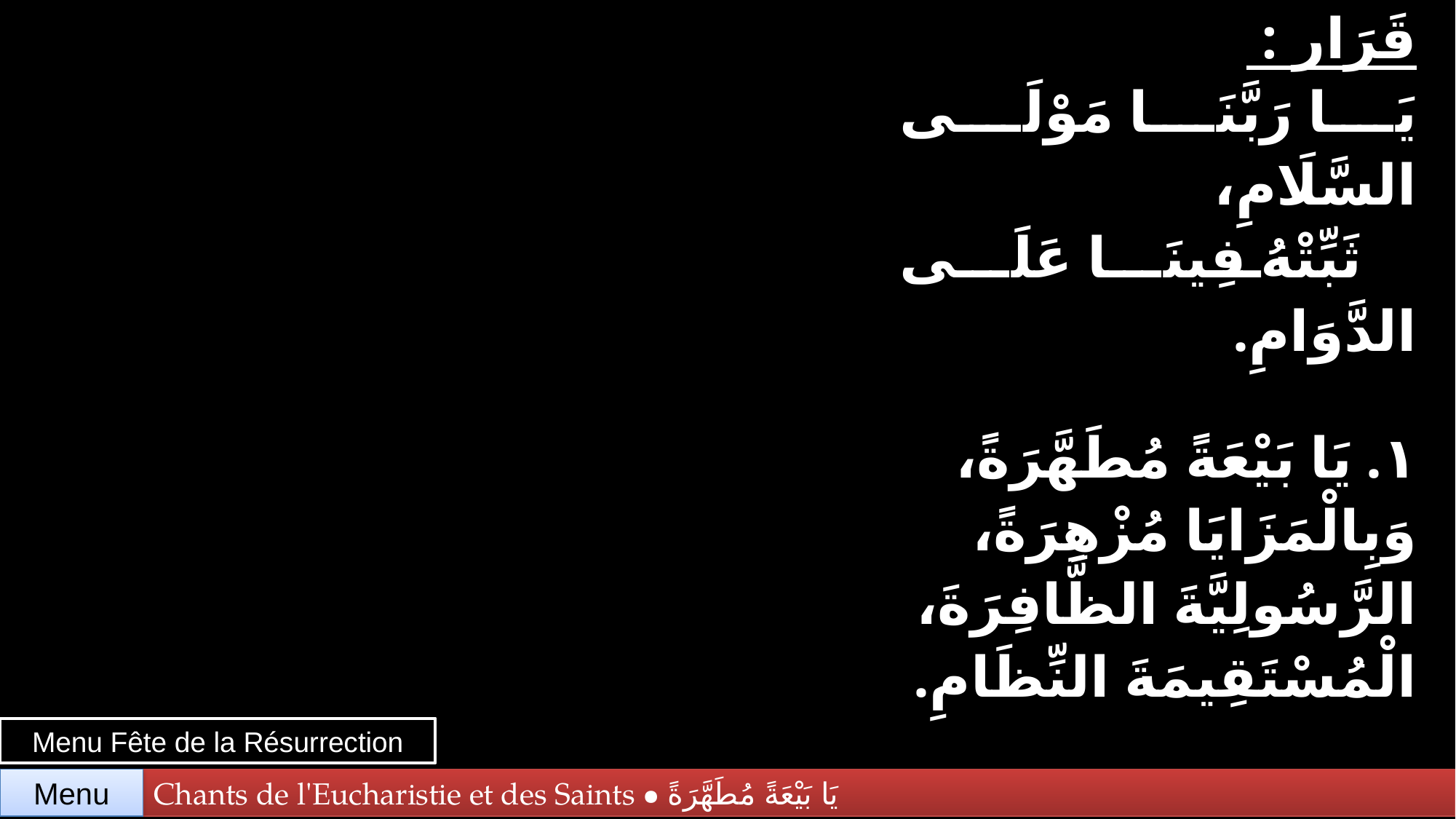

| Refrain : … | قَرَار : يَا رَبَّنَا مَوْلَى السَّلَامِ، ثَبِّتْهُ فِينَا عَلَى الدَّوَامِ. |
| --- | --- |
| 1. | ١. يَا بَيْعَةً مُطَهَّرَةً، وَبِالْمَزَايَا مُزْهِرَةً، الرَّسُولِيَّةَ الظَّافِرَةَ، الْمُسْتَقِيمَةَ النِّظَامِ. |
Menu Fête de la Résurrection
Chants de l'Eucharistie et des Saints • يَا بَيْعَةً مُطَهَّرَةً
Menu